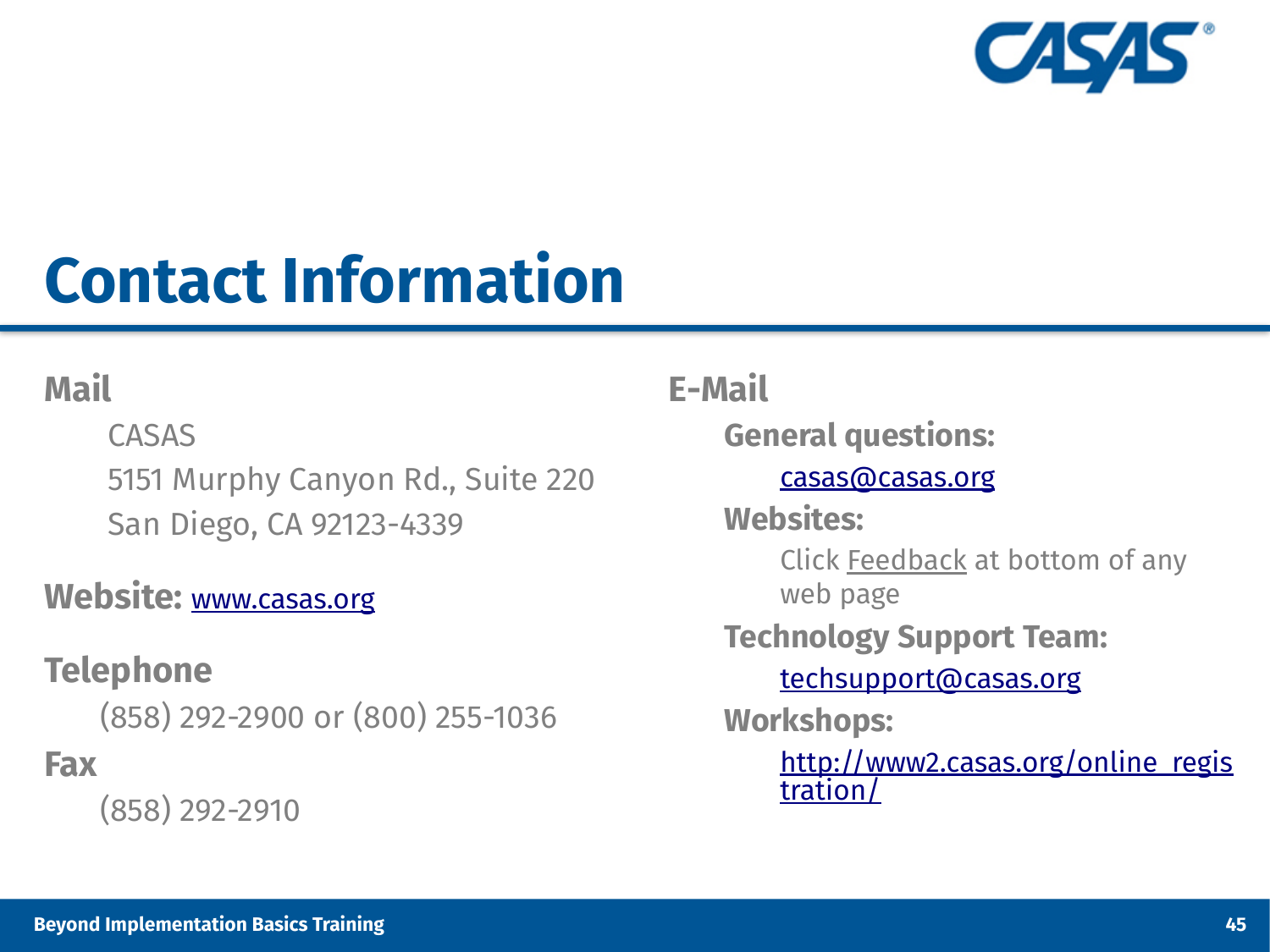

# Contact Information
Mail
CASAS
5151 Murphy Canyon Rd., Suite 220
San Diego, CA 92123-4339

Website: www.casas.org

Telephone
(858) 292-2900 or (800) 255-1036
Fax
(858) 292-2910
E-Mail
General questions:
casas@casas.org
Websites:
Click Feedback at bottom of any web page
Technology Support Team:
techsupport@casas.org
Workshops:
http://www2.casas.org/online_registration/
Beyond Implementation Basics Training
45